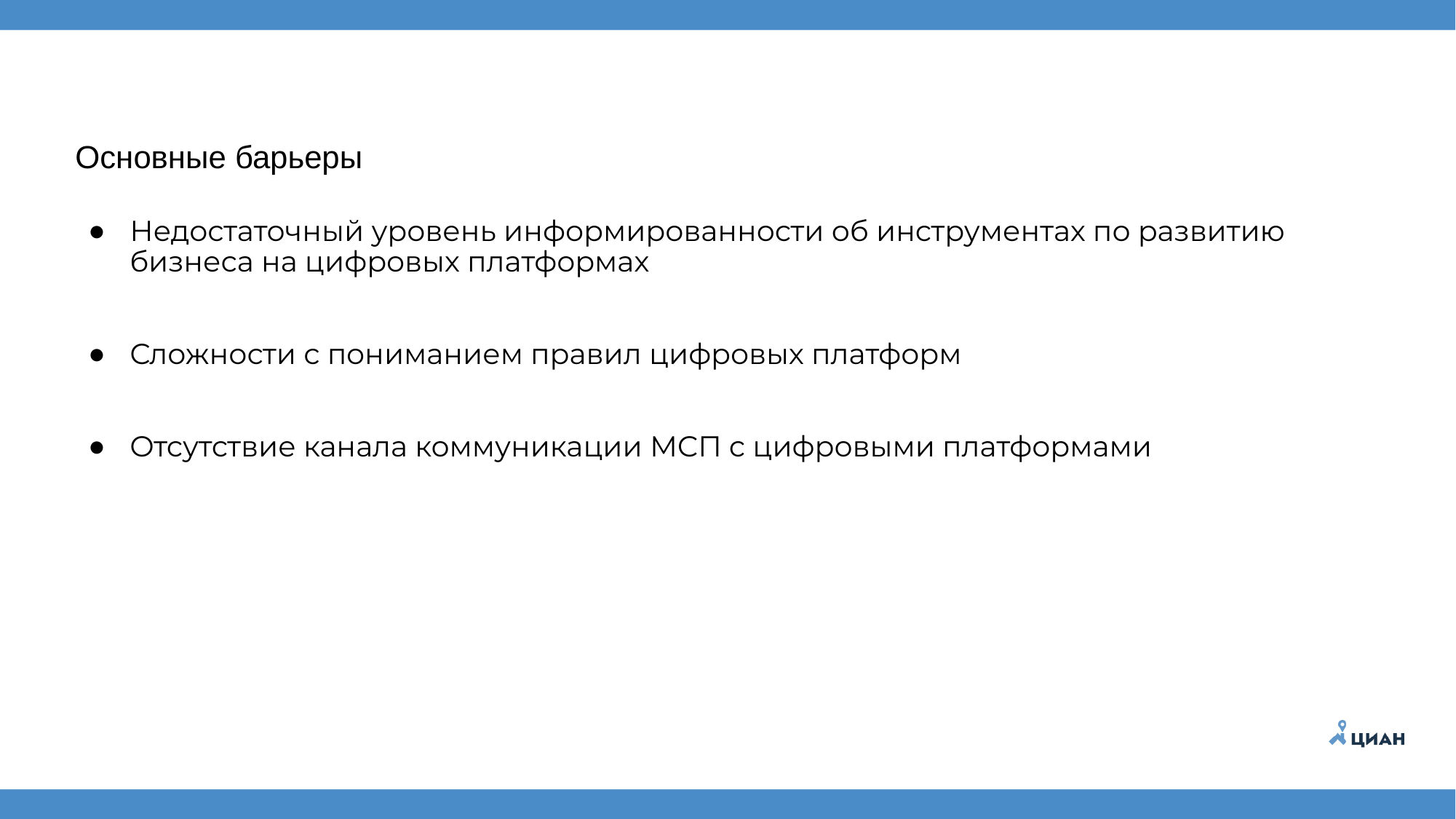

# Основные барьеры
Недостаточный уровень информированности об инструментах по развитию бизнеса на цифровых платформах

Сложности с пониманием правил цифровых платформ

Отсутствие канала коммуникации МСП с цифровыми платформами